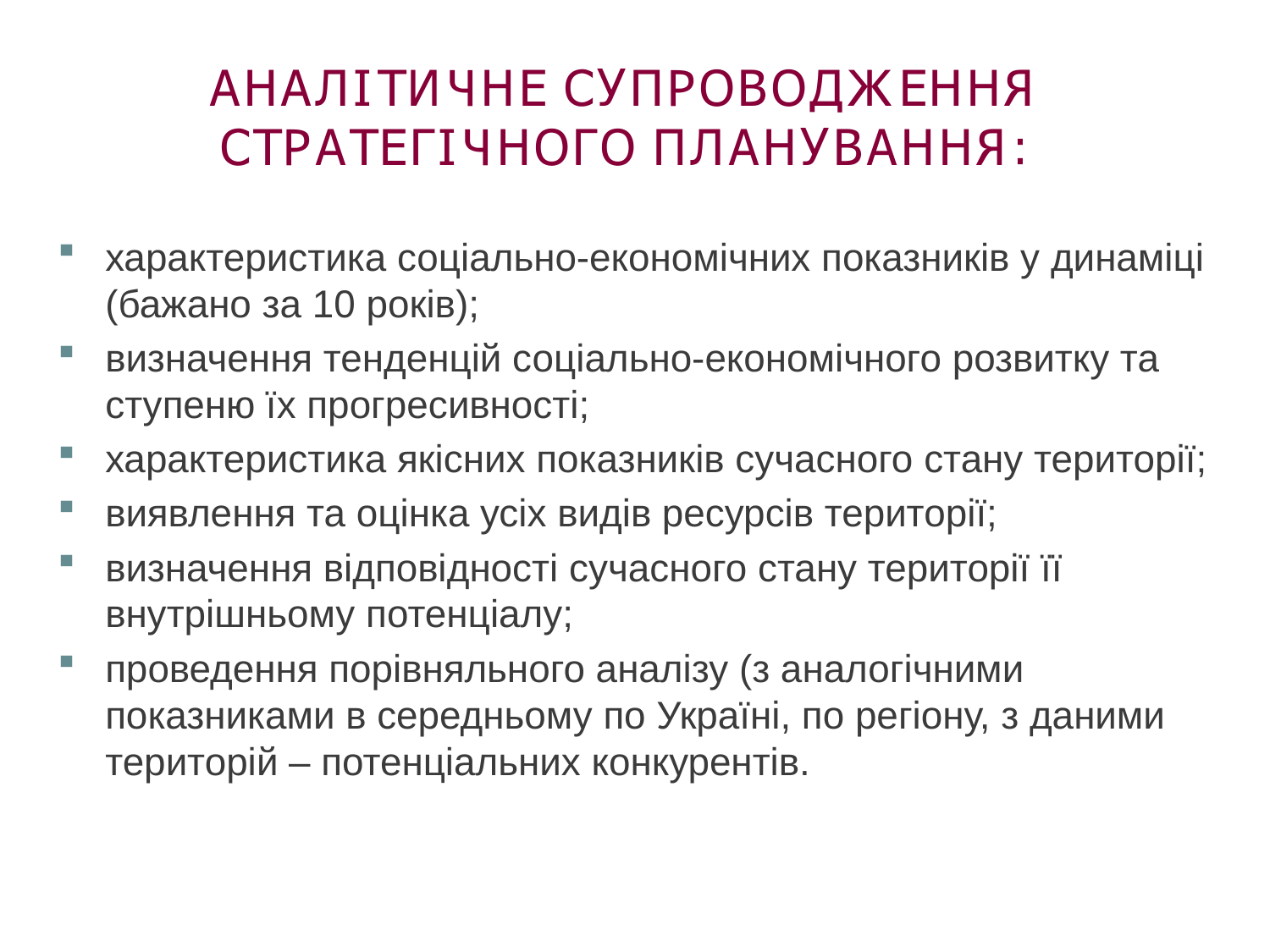

# АНАЛІТИЧНЕ СУПРОВОДЖЕННЯ СТРАТЕГІЧНОГО ПЛАНУВАННЯ:
характеристика соціально-економічних показників у динаміці (бажано за 10 років);
визначення тенденцій соціально-економічного розвитку та ступеню їх прогресивності;
характеристика якісних показників сучасного стану території;
виявлення та оцінка усіх видів ресурсів території;
визначення відповідності сучасного стану території її внутрішньому потенціалу;
проведення порівняльного аналізу (з аналогічними показниками в середньому по Україні, по регіону, з даними територій – потенціальних конкурентів.